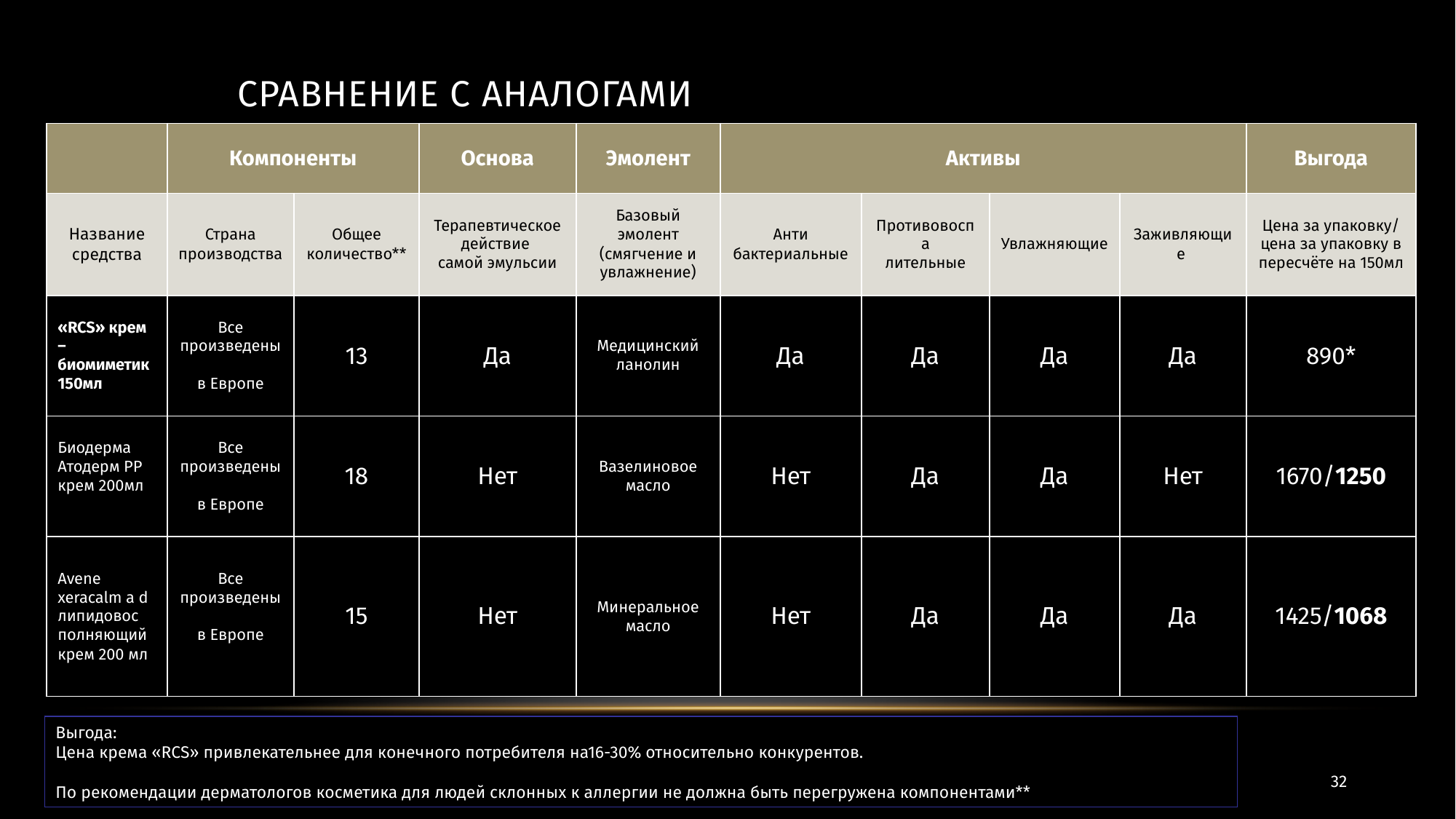

# Сравнение с Аналогами
|  | Компоненты |  | Основа | Эмолент | Активы |  |  |  | Выгода |
| --- | --- | --- | --- | --- | --- | --- | --- | --- | --- |
| Название средства | Страна производства | Общее количество\*\* | Терапевтическое действие самой эмульсии | Базовый эмолент (смягчение и увлажнение) | Анти бактериальные | Противовоспа лительные | Увлажняющие | Заживляющие | Цена за упаковку/ цена за упаковку в пересчёте на 150мл |
| «RCS» крем –биомиметик 150мл | Все произведены в Европе | 13 | Да | Медицинский ланолин | Да | Да | Да | Да | 890\* |
| Биодерма  Атодерм PP крем 200мл | Все произведены в Европе | 18 | Нет | Вазелиновое масло | Нет | Да | Да | Нет | 1670/1250 |
| Avene xeracalm a d липидовос полняющий крем 200 мл | Все произведены в Европе | 15 | Нет | Минеральное масло | Нет | Да | Да | Да | 1425/1068 |
Выгода:
Цена крема «RCS» привлекательнее для конечного потребителя на16-30% относительно конкурентов.
По рекомендации дерматологов косметика для людей склонных к аллергии не должна быть перегружена компонентами**
32